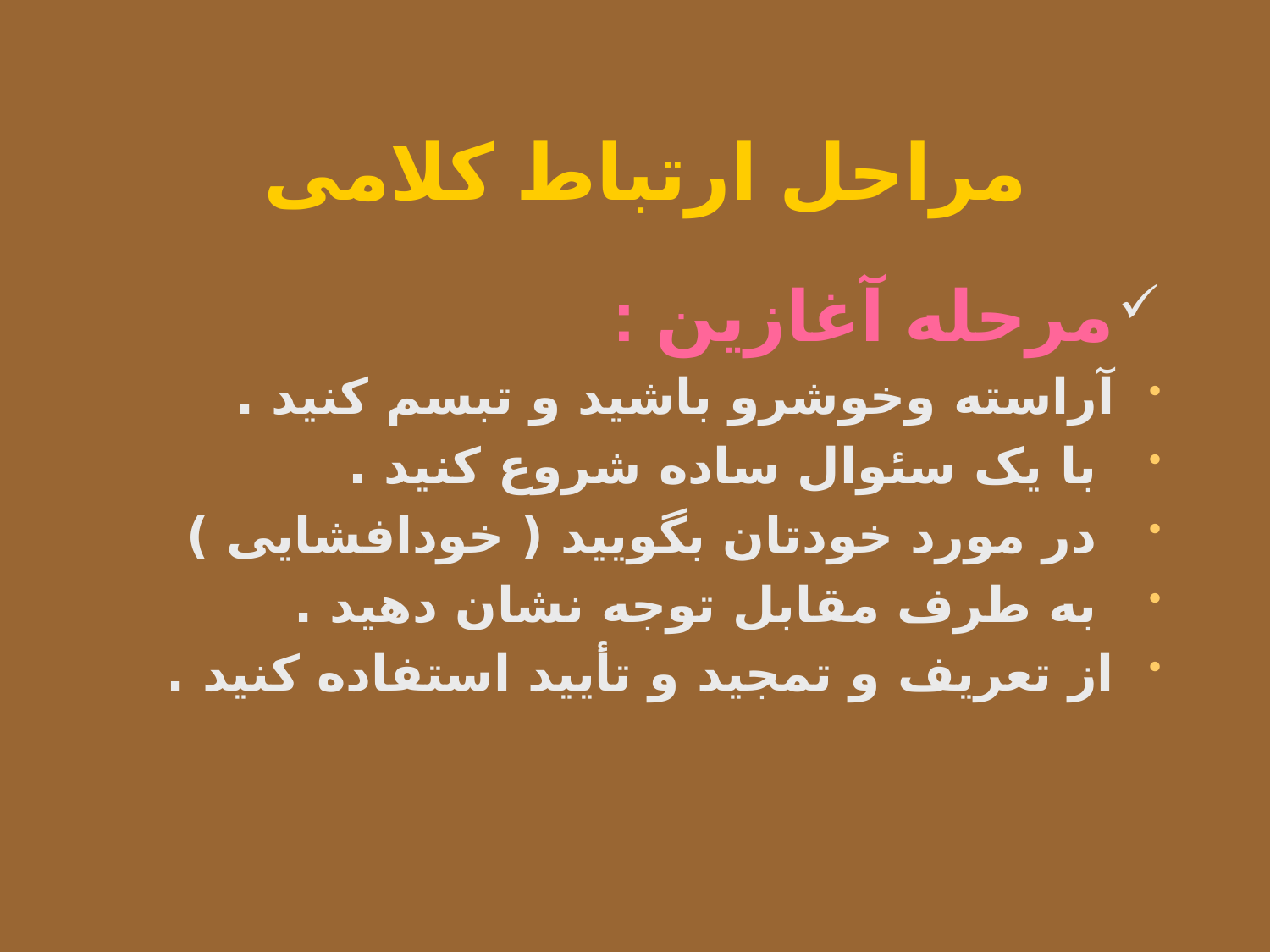

# مراحل ارتباط کلامی
مرحله آغازین :
آراسته وخوشرو باشید و تبسم کنید .
 با یک سئوال ساده شروع کنید .
 در مورد خودتان بگویید ( خودافشایی )
 به طرف مقابل توجه نشان دهید .
از تعریف و تمجید و تأیید استفاده کنید .